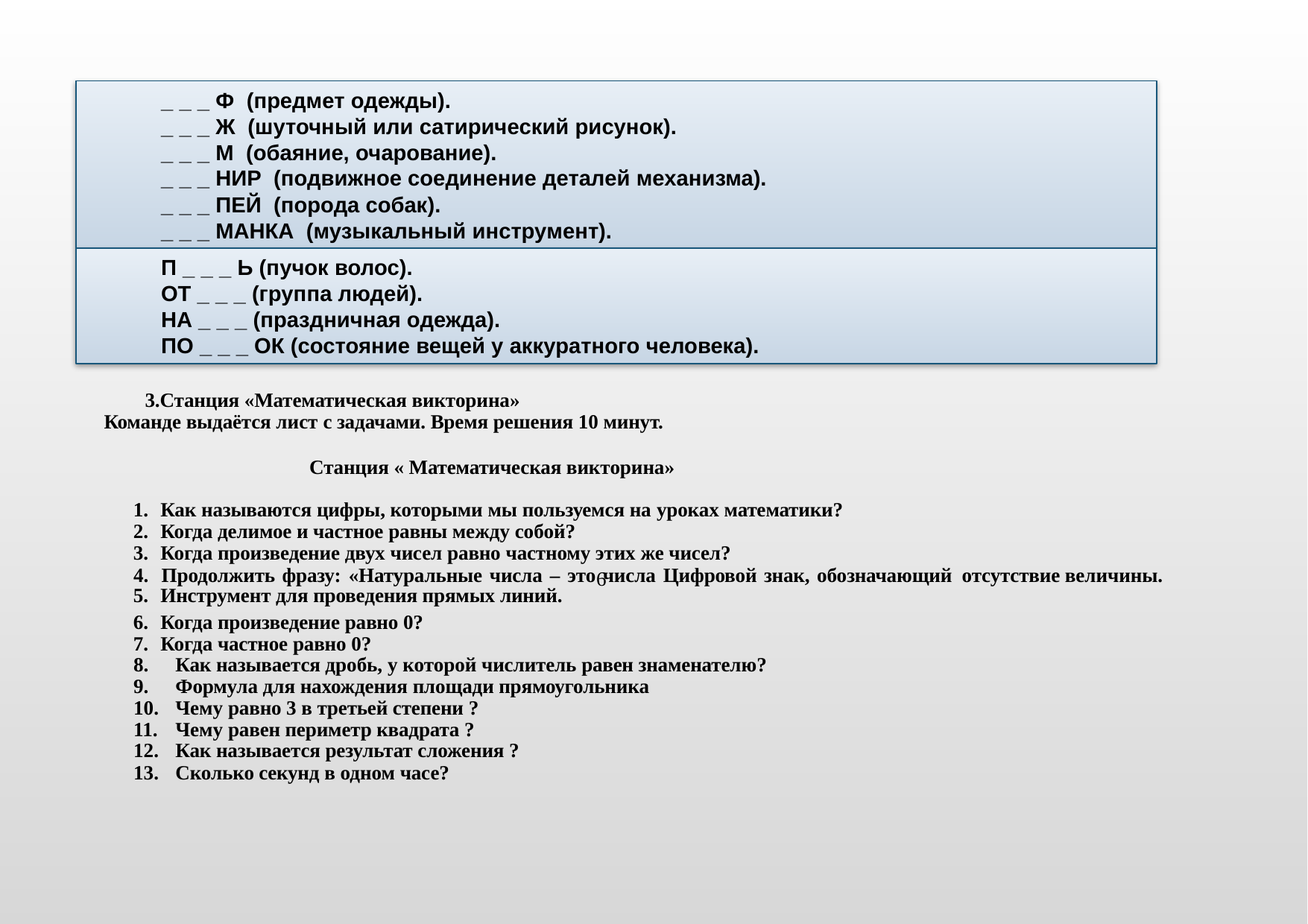

_ _ _ Ф  (предмет одежды).
            _ _ _ Ж  (шуточный или сатирический рисунок).
            _ _ _ М  (обаяние, очарование).
            _ _ _ НИР  (подвижное соединение деталей механизма).
            _ _ _ ПЕЙ  (порода собак).
            _ _ _ МАНКА  (музыкальный инструмент).
            П _ _ _ Ь (пучок волос).
            ОТ _ _ _ (группа людей).
            НА _ _ _ (праздничная одежда).
            ПО _ _ _ ОК (состояние вещей у аккуратного человека).
        3.Станция «Математическая викторина»
Команде выдаётся лист с задачами. Время решения 10 минут.

Станция « Математическая викторина»

Как называются цифры, которыми мы пользуемся на уроках математики?
Когда делимое и частное равны между собой?
Когда произведение двух чисел равно частному этих же чисел?
Продолжить фразу: «Натуральные числа – это числа Цифровой знак, обозначающий  отсутствие величины.
Инструмент для проведения прямых линий.
6

Когда произведение равно 0?
Когда частное равно 0?
Как называется дробь, у которой числитель равен знаменателю?
Формула для нахождения площади прямоугольника
Чему равно 3 в третьей степени ?
Чему равен периметр квадрата ?
Как называется результат сложения ?
Сколько секунд в одном часе?